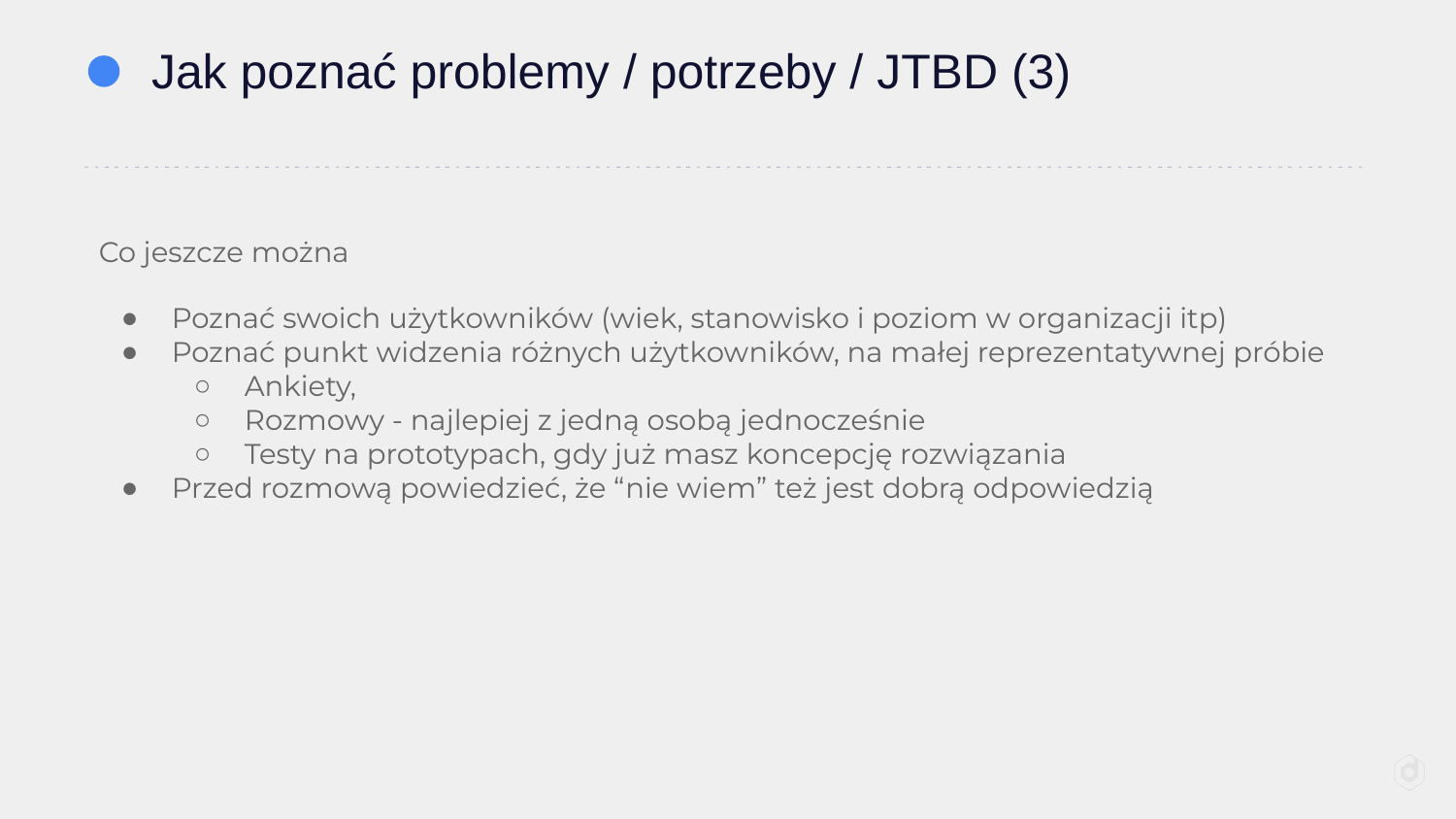

# Jak poznać problemy / potrzeby / JTBD (3)
Co jeszcze można
Poznać swoich użytkowników (wiek, stanowisko i poziom w organizacji itp)
Poznać punkt widzenia różnych użytkowników, na małej reprezentatywnej próbie
Ankiety,
Rozmowy - najlepiej z jedną osobą jednocześnie
Testy na prototypach, gdy już masz koncepcję rozwiązania
Przed rozmową powiedzieć, że “nie wiem” też jest dobrą odpowiedzią